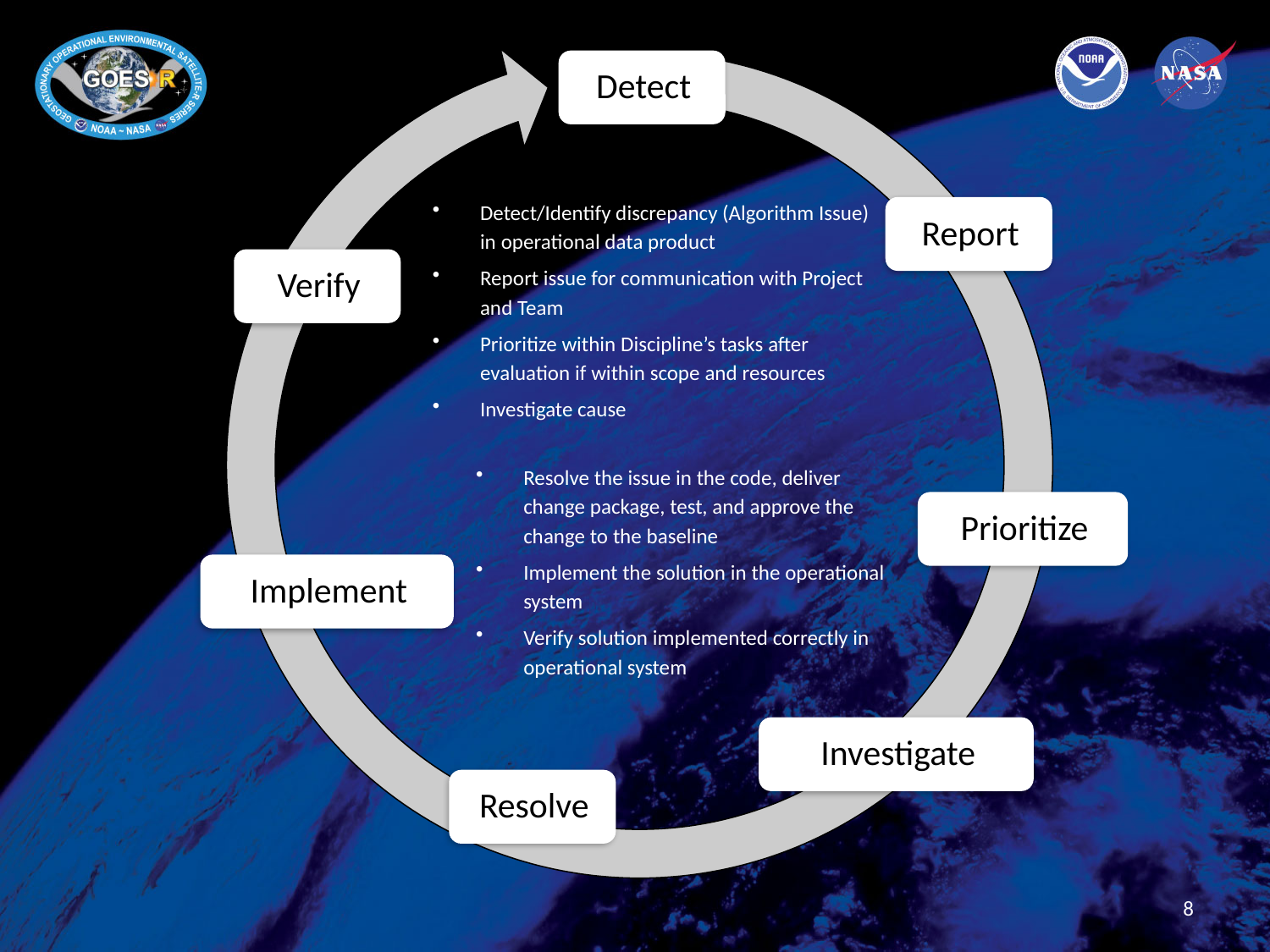

Detect
Report
Prioritize
Investigate
Resolve
Implement
Verify
Detect/Identify discrepancy (Algorithm Issue) in operational data product
Report issue for communication with Project and Team
Prioritize within Discipline’s tasks after evaluation if within scope and resources
Investigate cause
Resolve the issue in the code, deliver change package, test, and approve the change to the baseline
Implement the solution in the operational system
Verify solution implemented correctly in operational system

8